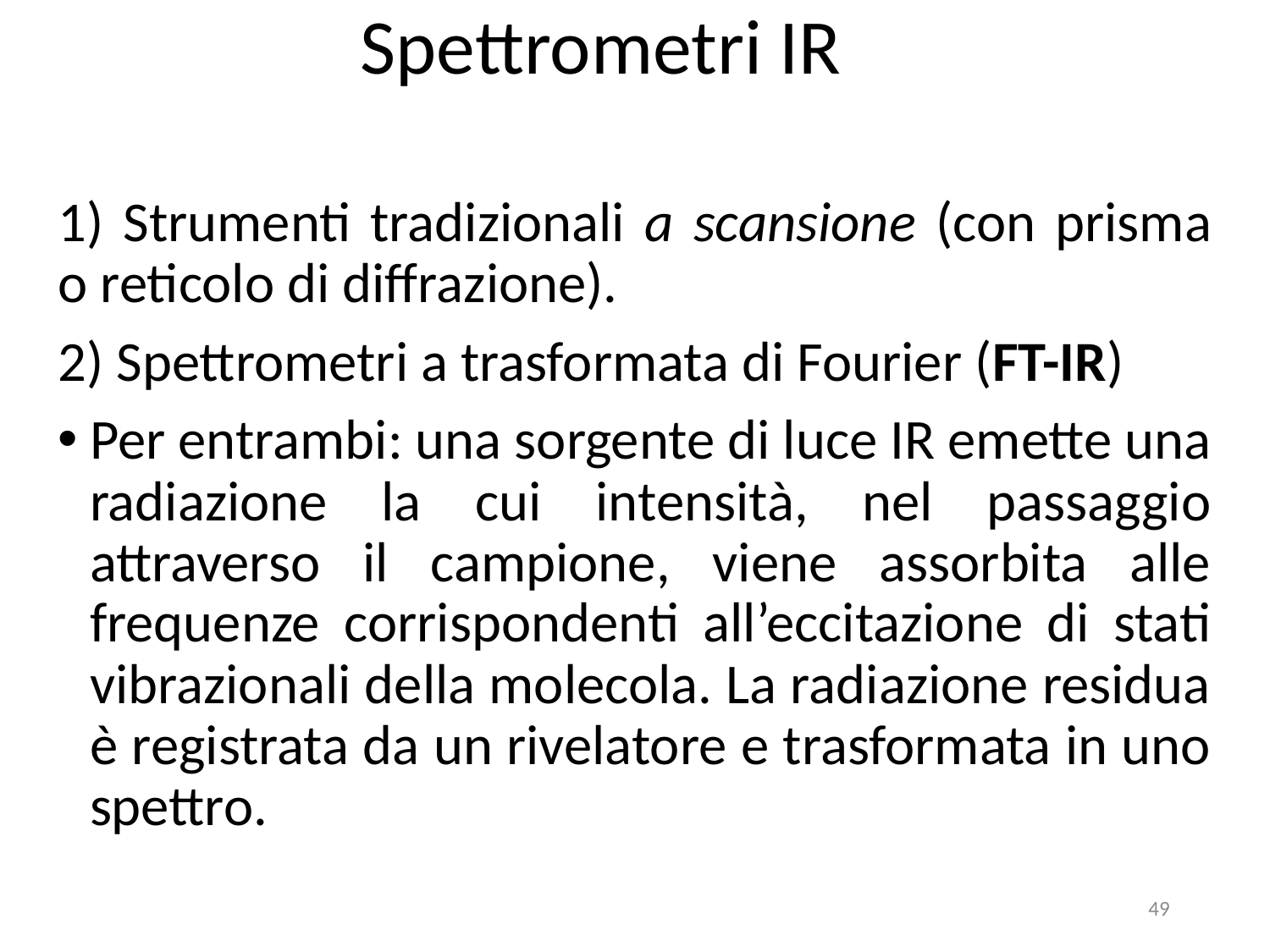

# Spettrometri IR
1) Strumenti tradizionali a scansione (con prisma o reticolo di diffrazione).
2) Spettrometri a trasformata di Fourier (FT-IR)
Per entrambi: una sorgente di luce IR emette una radiazione la cui intensità, nel passaggio attraverso il campione, viene assorbita alle frequenze corrispondenti all’eccitazione di stati vibrazionali della molecola. La radiazione residua è registrata da un rivelatore e trasformata in uno spettro.
49